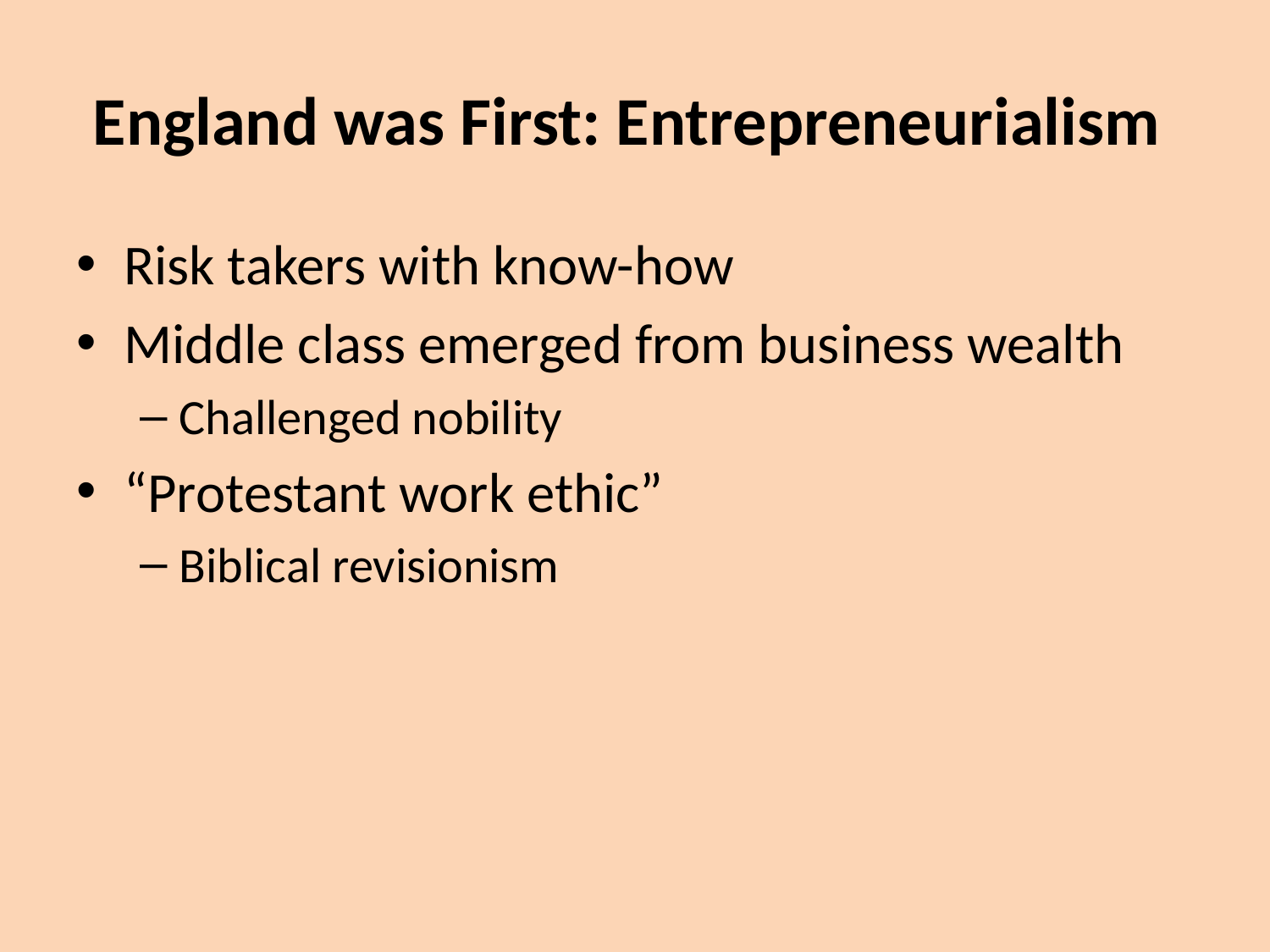

# England was First: Entrepreneurialism
Risk takers with know-how
Middle class emerged from business wealth
Challenged nobility
“Protestant work ethic”
Biblical revisionism